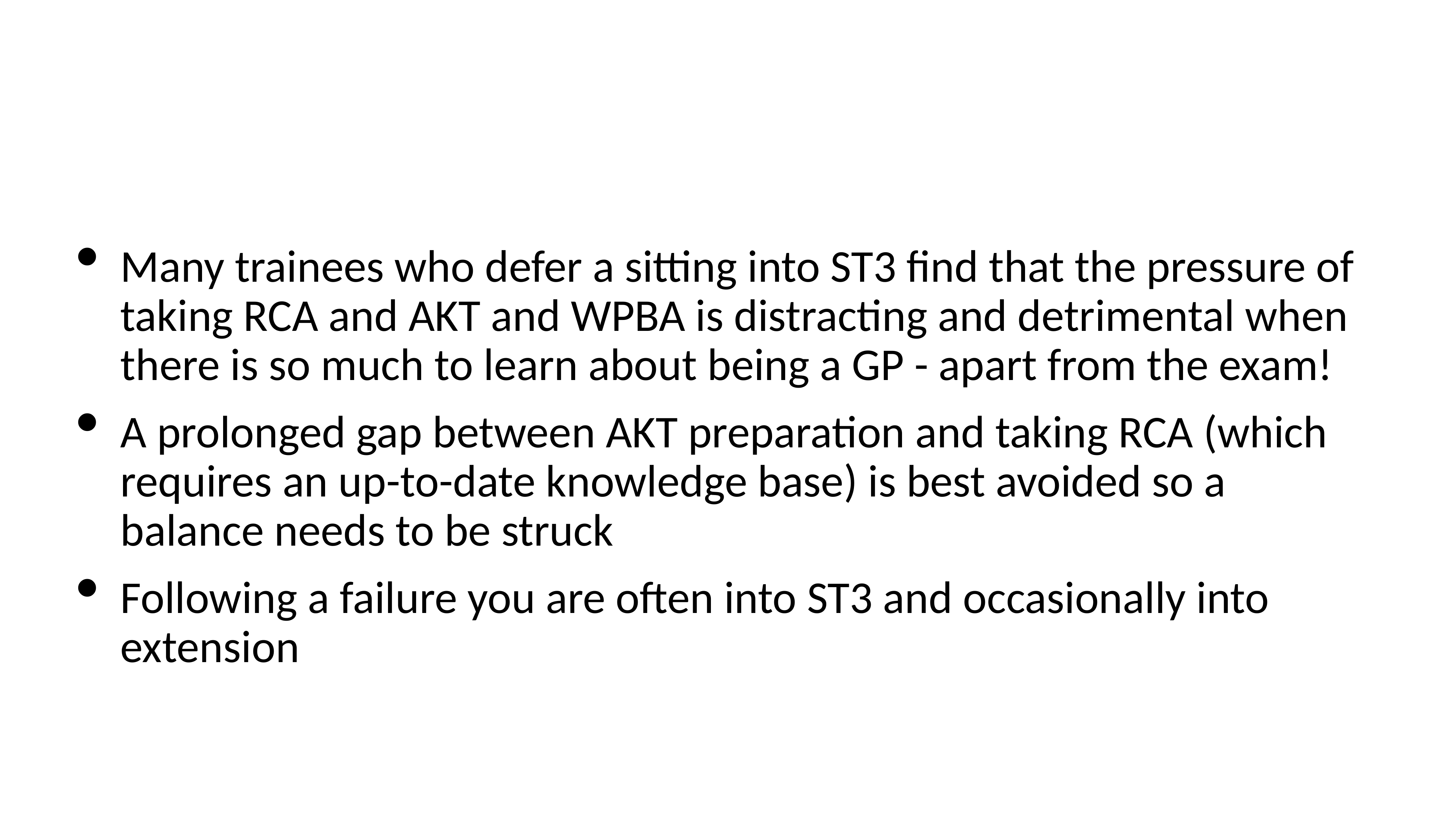

Many trainees who defer a sitting into ST3 find that the pressure of taking RCA and AKT and WPBA is distracting and detrimental when there is so much to learn about being a GP - apart from the exam!
A prolonged gap between AKT preparation and taking RCA (which requires an up-to-date knowledge base) is best avoided so a balance needs to be struck
Following a failure you are often into ST3 and occasionally into extension